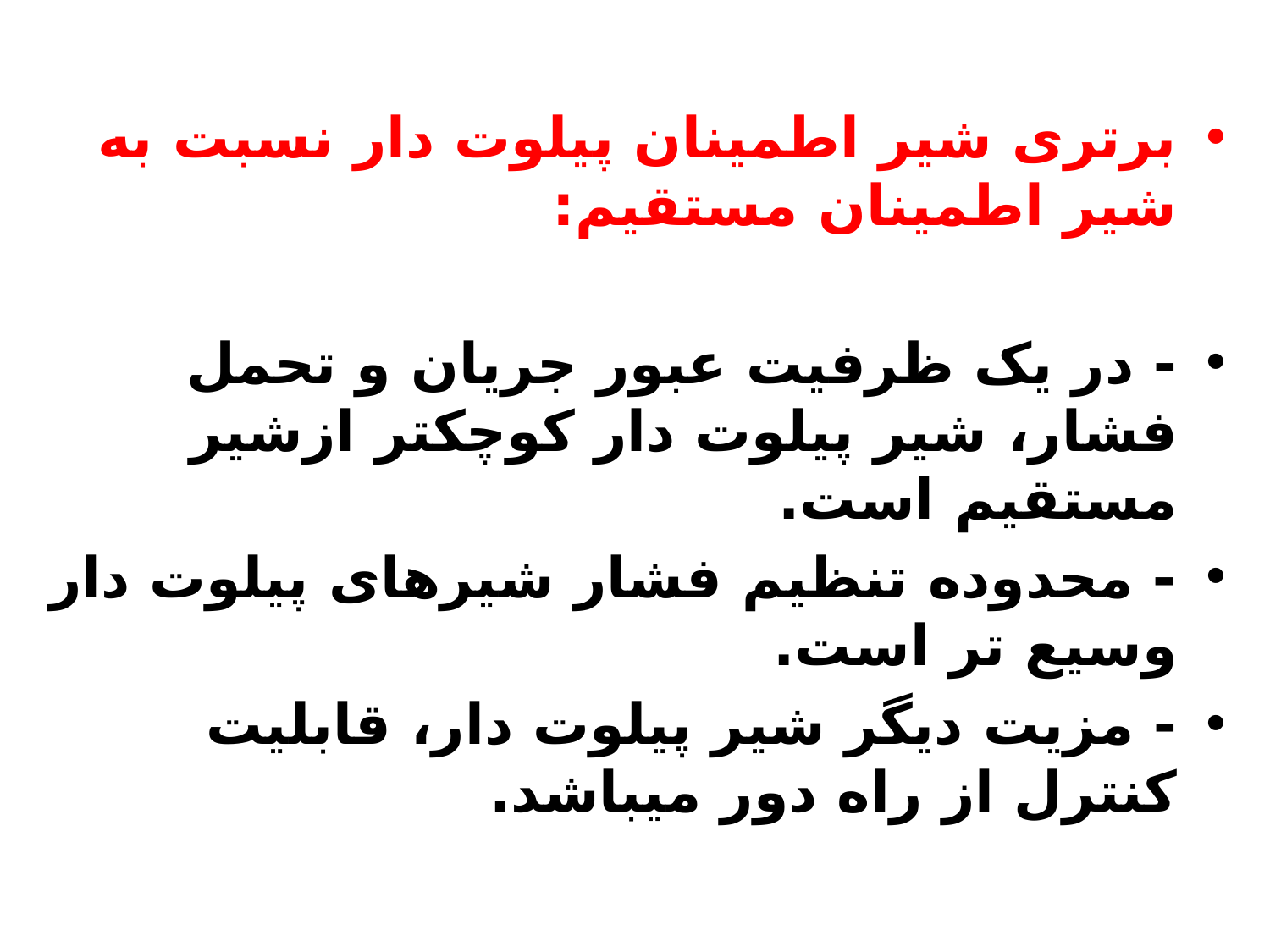

#
برتری شیر اطمینان پیلوت دار نسبت به شیر اطمینان مستقیم:

- در یک ظرفیت عبور جریان و تحمل فشار، شیر پیلوت دار کوچکتر ازشیر مستقیم است.
- محدوده تنظیم فشار شیرهای پیلوت دار وسیع تر است.
- مزیت دیگر شیر پیلوت دار، قابلیت کنترل از راه دور میباشد.